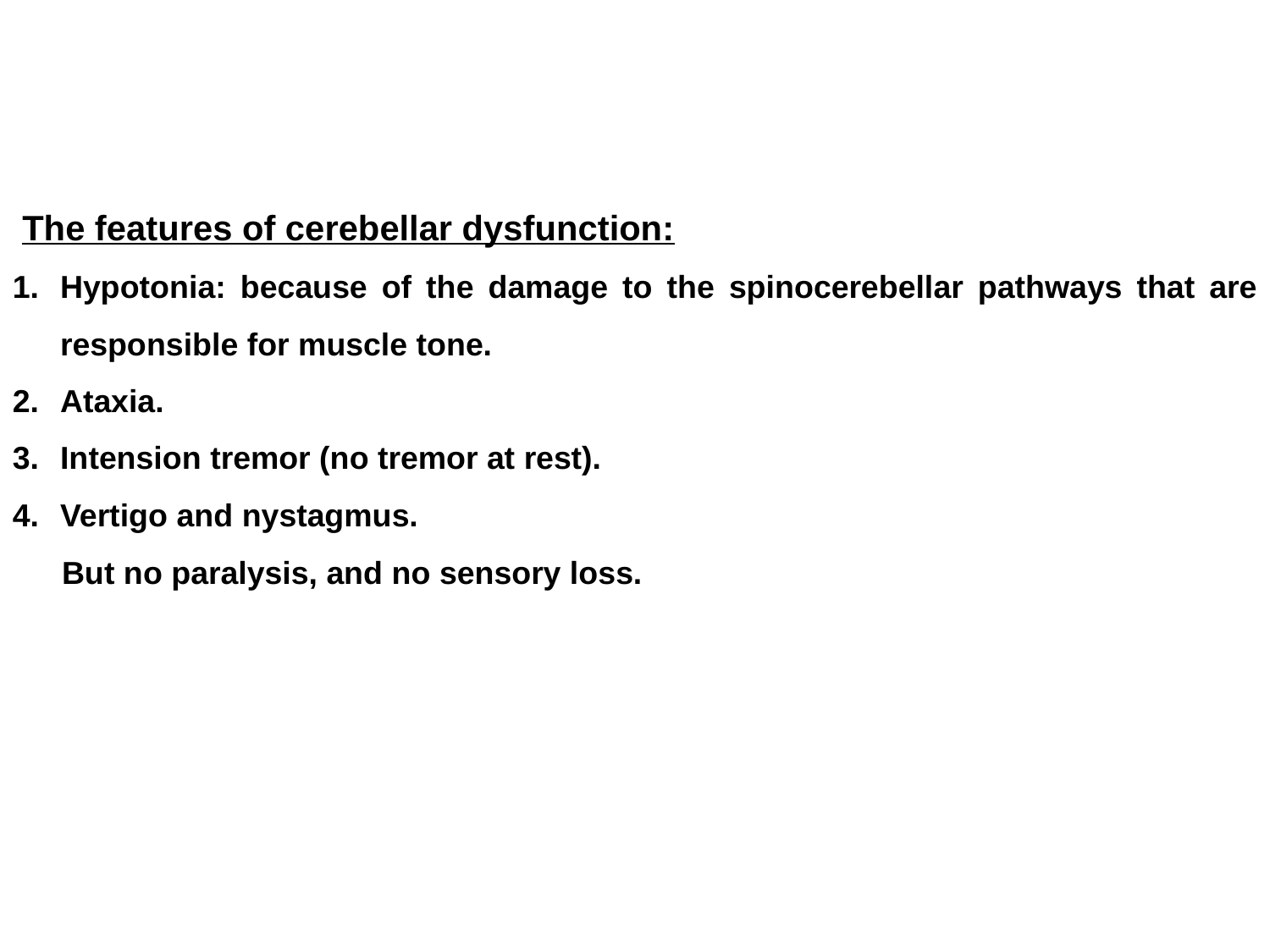

The features of cerebellar dysfunction:
Hypotonia: because of the damage to the spinocerebellar pathways that are responsible for muscle tone.
Ataxia.
Intension tremor (no tremor at rest).
Vertigo and nystagmus.
  But no paralysis, and no sensory loss.